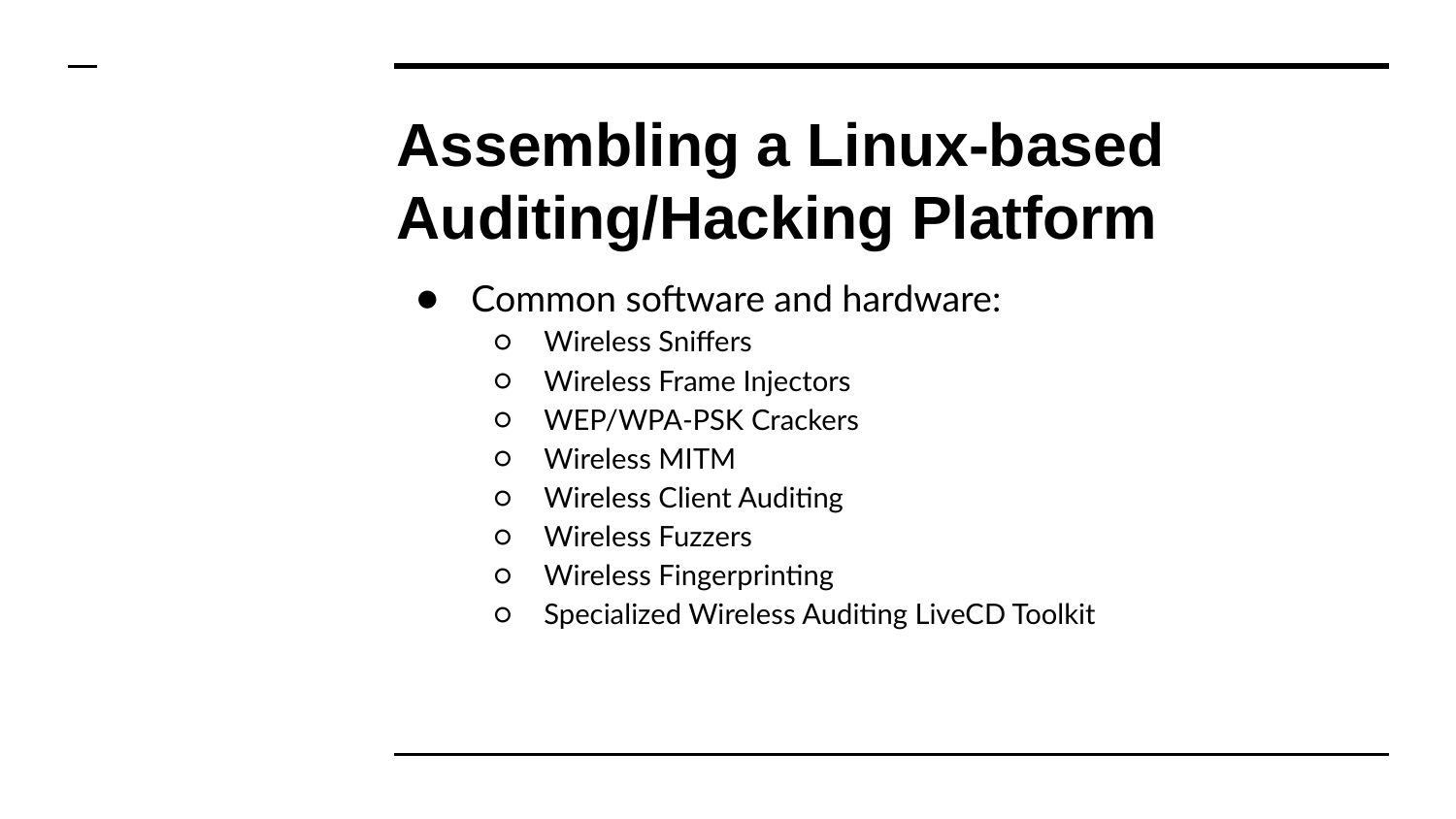

# Assembling a Linux-based Auditing/Hacking Platform
Common software and hardware:
Wireless Sniffers
Wireless Frame Injectors
WEP/WPA-PSK Crackers
Wireless MITM
Wireless Client Auditing
Wireless Fuzzers
Wireless Fingerprinting
Specialized Wireless Auditing LiveCD Toolkit